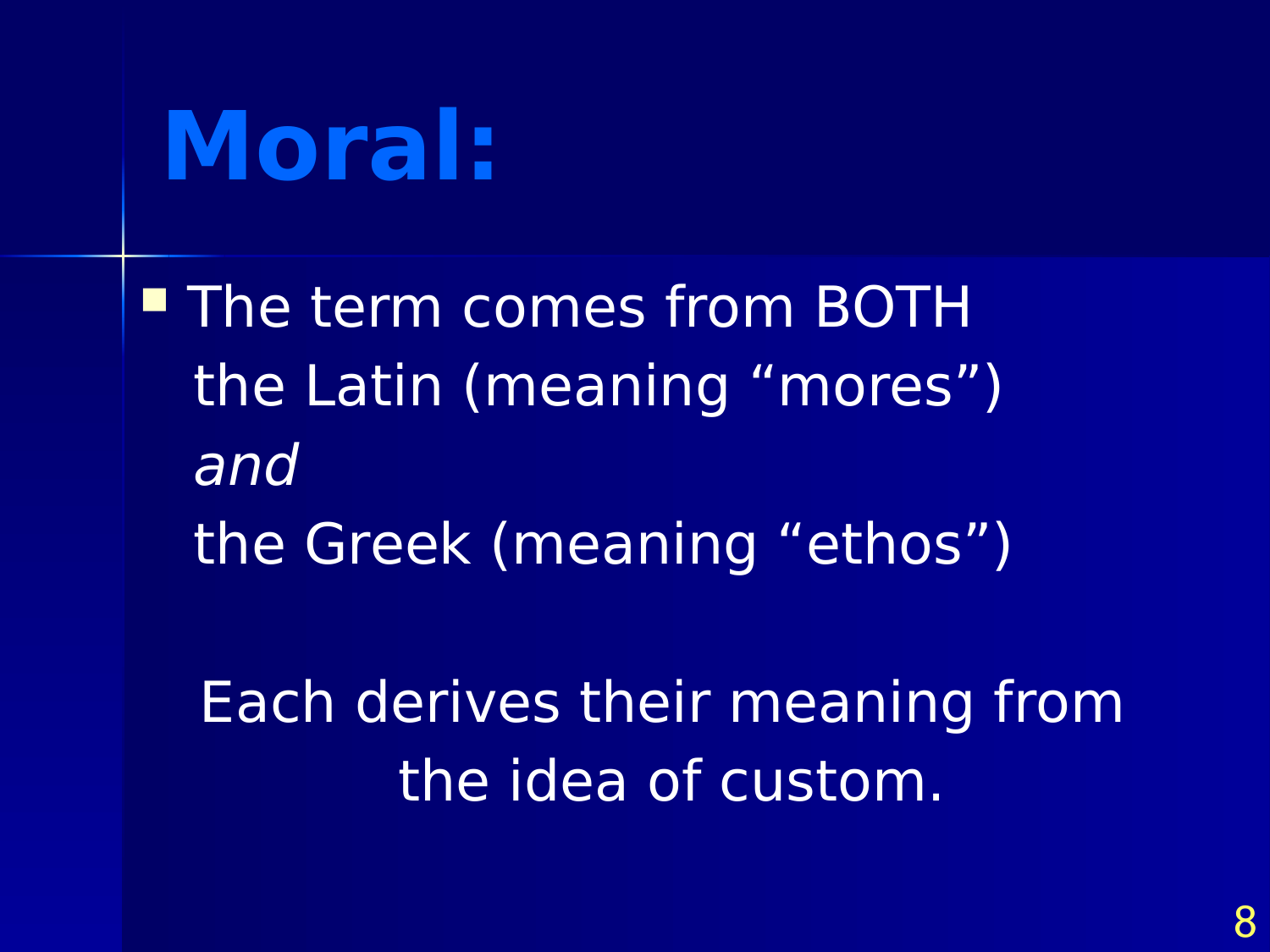

# Moral:
The term comes from BOTH
   the Latin (meaning “mores”)
   and
   the Greek (meaning “ethos”)

Each derives their meaning from
the idea of custom.
8